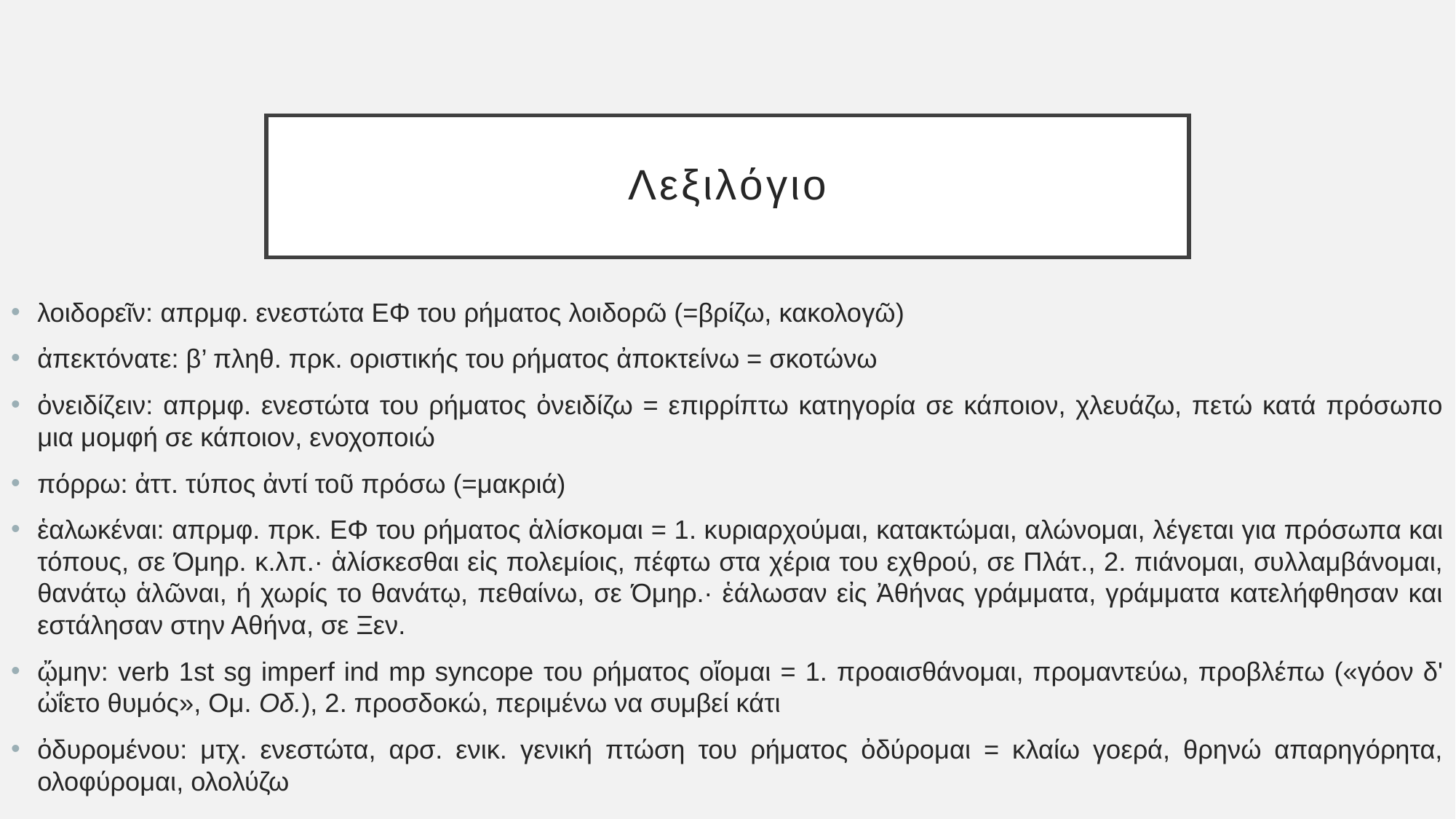

# Λεξιλόγιο
λοιδορεῖν: απρμφ. ενεστώτα ΕΦ του ρήματος λοιδορῶ (=βρίζω, κακολογῶ)
ἀπεκτόνατε: β’ πληθ. πρκ. οριστικής του ρήματος ἀποκτείνω = σκοτώνω
ὀνειδίζειν: απρμφ. ενεστώτα του ρήματος ὀνειδίζω = επιρρίπτω κατηγορία σε κάποιον, χλευάζω, πετώ κατά πρόσωπο μια μομφή σε κάποιον, ενοχοποιώ
πόρρω: ἀττ. τύπος ἀντί τοῦ πρόσω (=μακριά)
ἑαλωκέναι: απρμφ. πρκ. ΕΦ του ρήματος ἁλίσκομαι = 1. κυριαρχούμαι, κατακτώμαι, αλώνομαι, λέγεται για πρόσωπα και τόπους, σε Όμηρ. κ.λπ.· ἁλίσκεσθαι εἰς πολεμίοις, πέφτω στα χέρια του εχθρού, σε Πλάτ., 2. πιάνομαι, συλλαμβάνομαι, θανάτῳ ἁλῶναι, ή χωρίς το θανάτῳ, πεθαίνω, σε Όμηρ.· ἑάλωσαν εἰς Ἀθήνας γράμματα, γράμματα κατελήφθησαν και εστάλησαν στην Αθήνα, σε Ξεν.
ᾤμην: verb 1st sg imperf ind mp syncope του ρήματος οἴομαι = 1. προαισθάνομαι, προμαντεύω, προβλέπω («γόον δ' ὠΐετο θυμός», Ομ. Οδ.), 2. προσδοκώ, περιμένω να συμβεί κάτι
ὀδυρομένου: μτχ. ενεστώτα, αρσ. ενικ. γενική πτώση του ρήματος ὀδύρομαι = κλαίω γοερά, θρηνώ απαρηγόρητα, ολοφύρομαι, ολολύζω